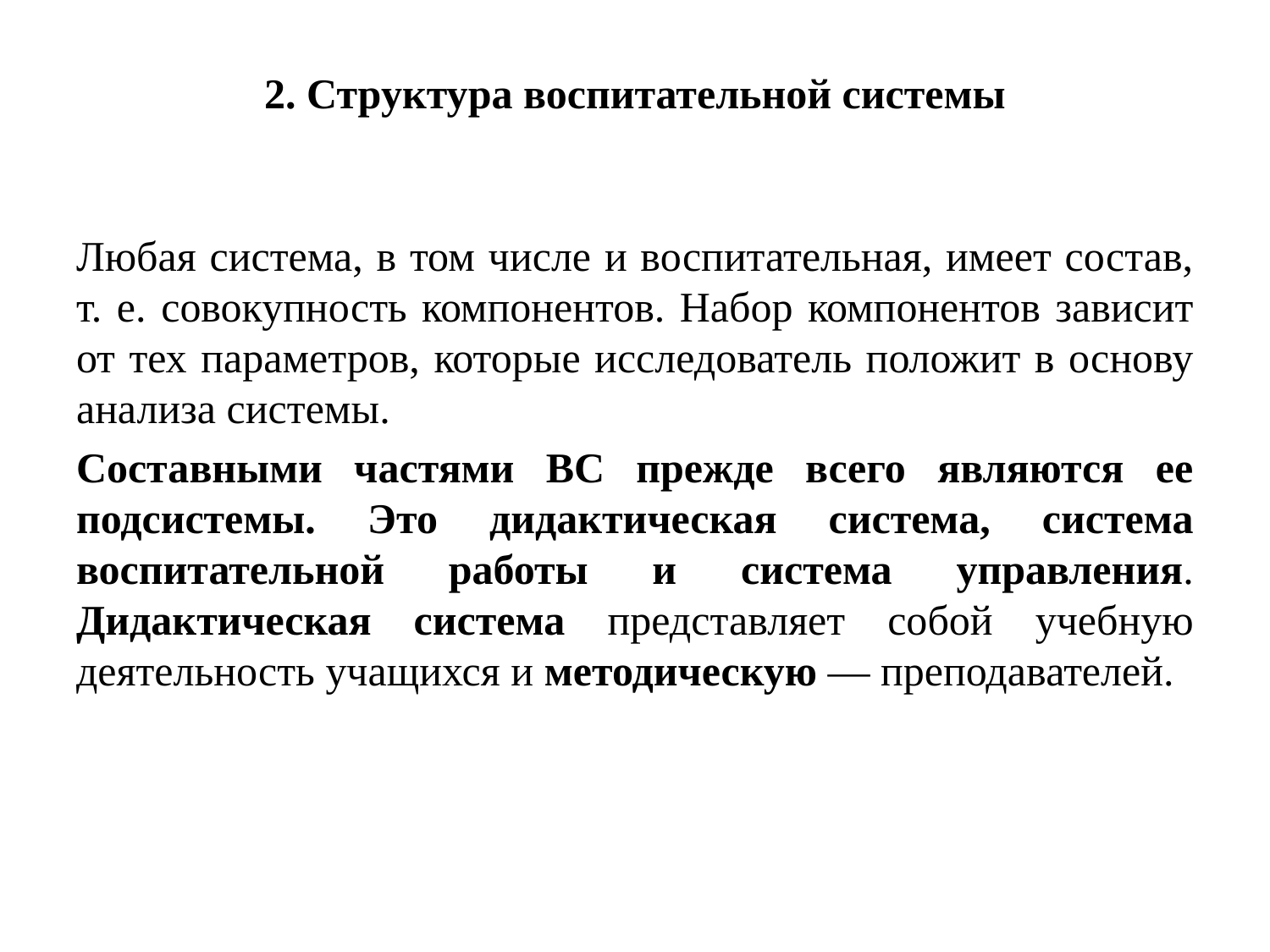

# 2. Структура воспитательной системы
Любая система, в том числе и воспитательная, имеет состав, т. е. совокупность компонентов. Набор компонентов зависит от тех параметров, которые исследователь положит в основу анализа системы.
Составными частями ВС прежде всего являются ее подсистемы. Это дидактическая система, система воспитательной работы и система управления. Дидактическая система представляет собой учебную деятельность учащихся и методическую — преподавателей.